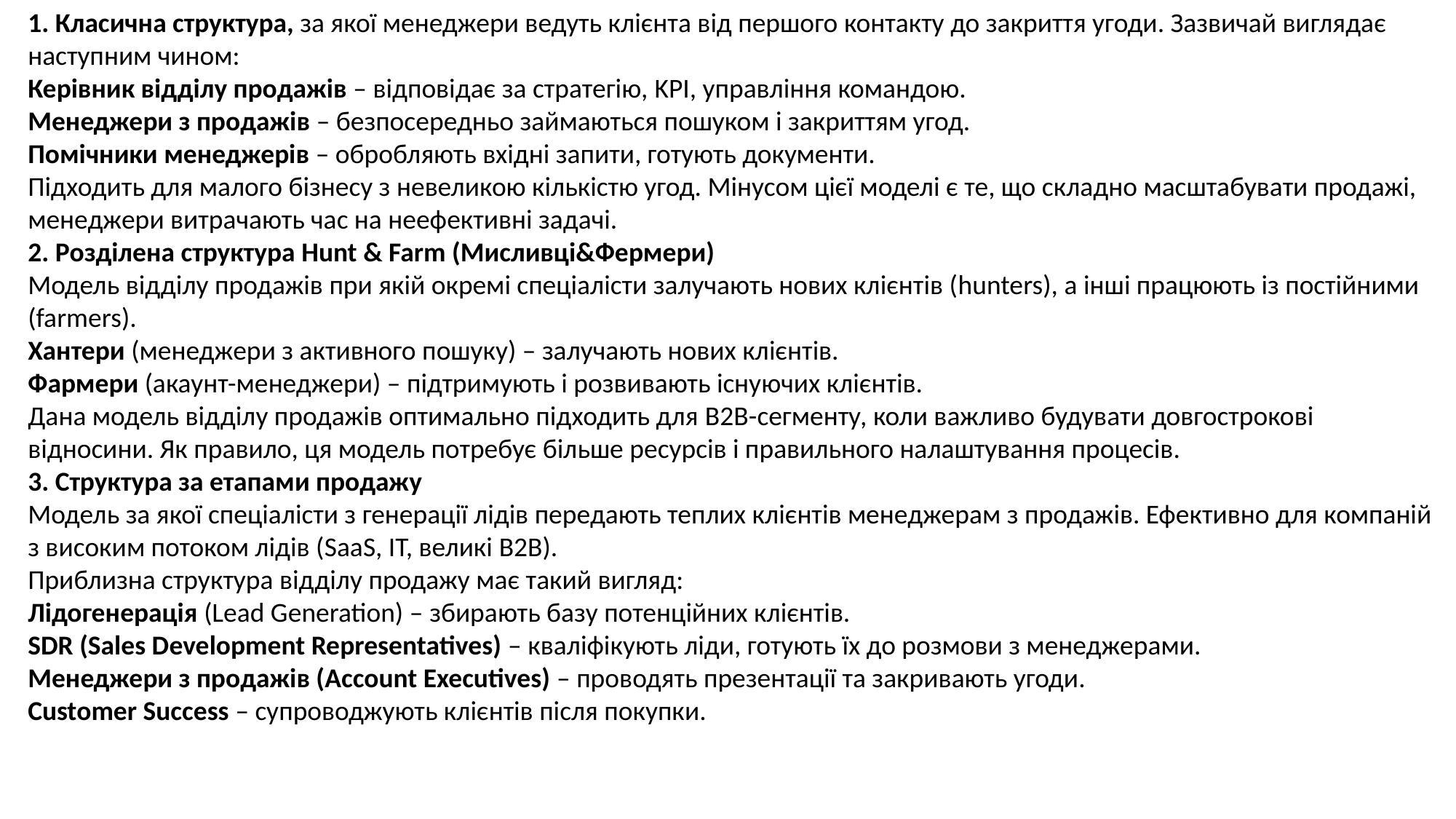

1. Класична структура, за якої менеджери ведуть клієнта від першого контакту до закриття угоди. Зазвичай виглядає наступним чином:
Керівник відділу продажів – відповідає за стратегію, KPI, управління командою.
Менеджери з продажів – безпосередньо займаються пошуком і закриттям угод.
Помічники менеджерів – обробляють вхідні запити, готують документи.
Підходить для малого бізнесу з невеликою кількістю угод. Мінусом цієї моделі є те, що складно масштабувати продажі, менеджери витрачають час на неефективні задачі.
2. Розділена структура Hunt & Farm (Мисливці&Фермери)
Модель відділу продажів при якій окремі спеціалісти залучають нових клієнтів (hunters), а інші працюють із постійними (farmers).
Хантери (менеджери з активного пошуку) – залучають нових клієнтів.
Фармери (акаунт-менеджери) – підтримують і розвивають існуючих клієнтів.
Дана модель відділу продажів оптимально підходить для B2B-сегменту, коли важливо будувати довгострокові відносини. Як правило, ця модель потребує більше ресурсів і правильного налаштування процесів.
3. Структура за етапами продажу
Модель за якої спеціалісти з генерації лідів передають теплих клієнтів менеджерам з продажів. Ефективно для компаній з високим потоком лідів (SaaS, IT, великі B2B).
Приблизна структура відділу продажу має такий вигляд:
Лідогенерація (Lead Generation) – збирають базу потенційних клієнтів.
SDR (Sales Development Representatives) – кваліфікують ліди, готують їх до розмови з менеджерами.
Менеджери з продажів (Account Executives) – проводять презентації та закривають угоди.
Customer Success – супроводжують клієнтів після покупки.